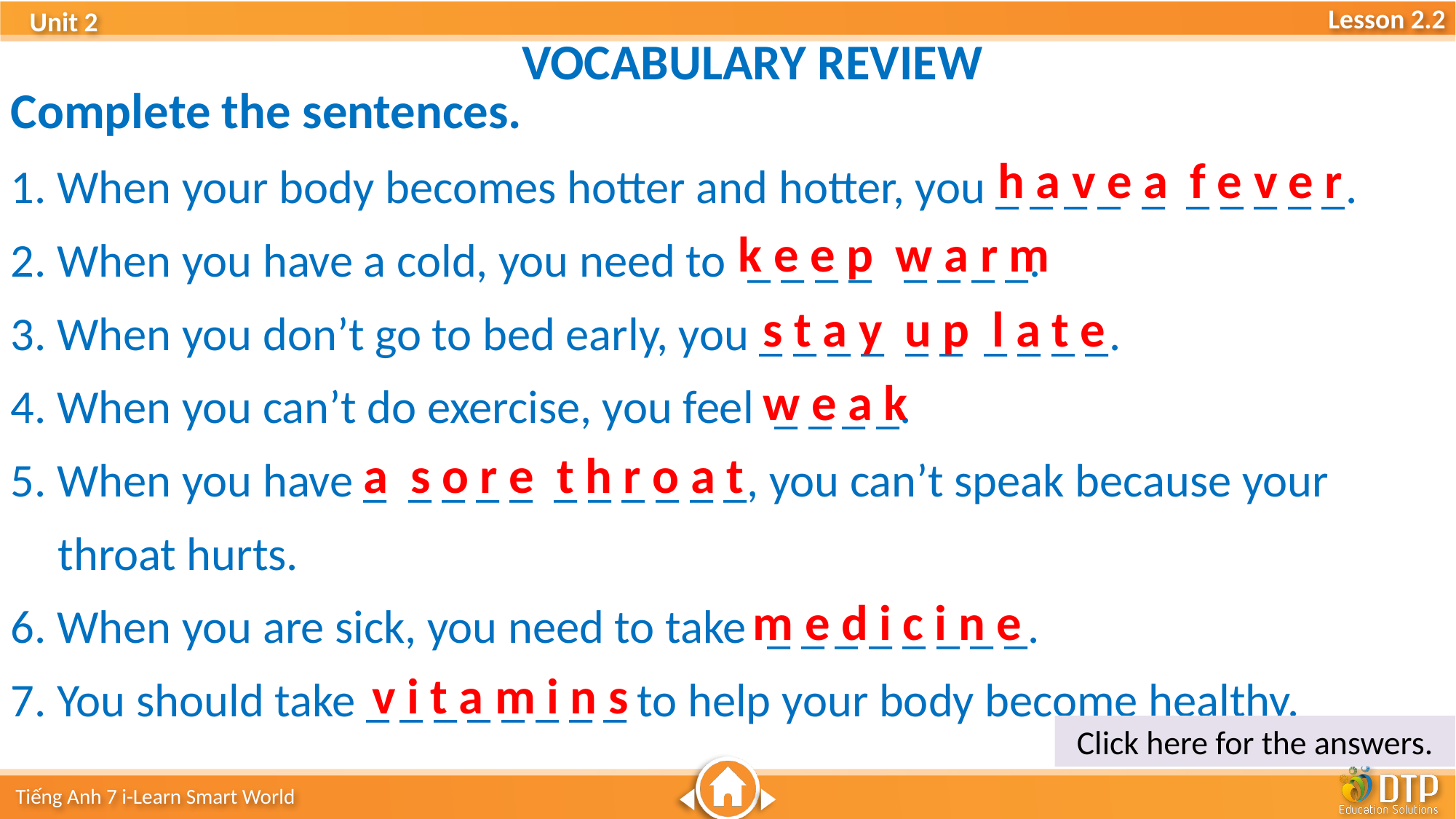

VOCABULARY REVIEW
Complete the sentences.
1. When your body becomes hotter and hotter, you _ _ _ _  _  _ _ _ _ _.
2. When you have a cold, you need to  _ _ _ _   _ _ _ _.
3. When you don’t go to bed early, you _ _ _ _  _ _  _ _ _ _.
4. When you can’t do exercise, you feel  _ _ _ _.
5. When you have _  _ _ _ _  _ _ _ _ _ _, you can’t speak because your throat hurts.
6. When you are sick, you need to take  _ _ _ _ _ _ _ _.
7. You should take _ _ _ _ _ _ _ _ to help your body become healthy.
h a v e a  f e v e r
k e e p  w a r m
s t a y  u p  l a t e
w e a k
a  s o r e  t h r o a t
m e d i c i n e
v i t a m i n s
Click here for the answers.